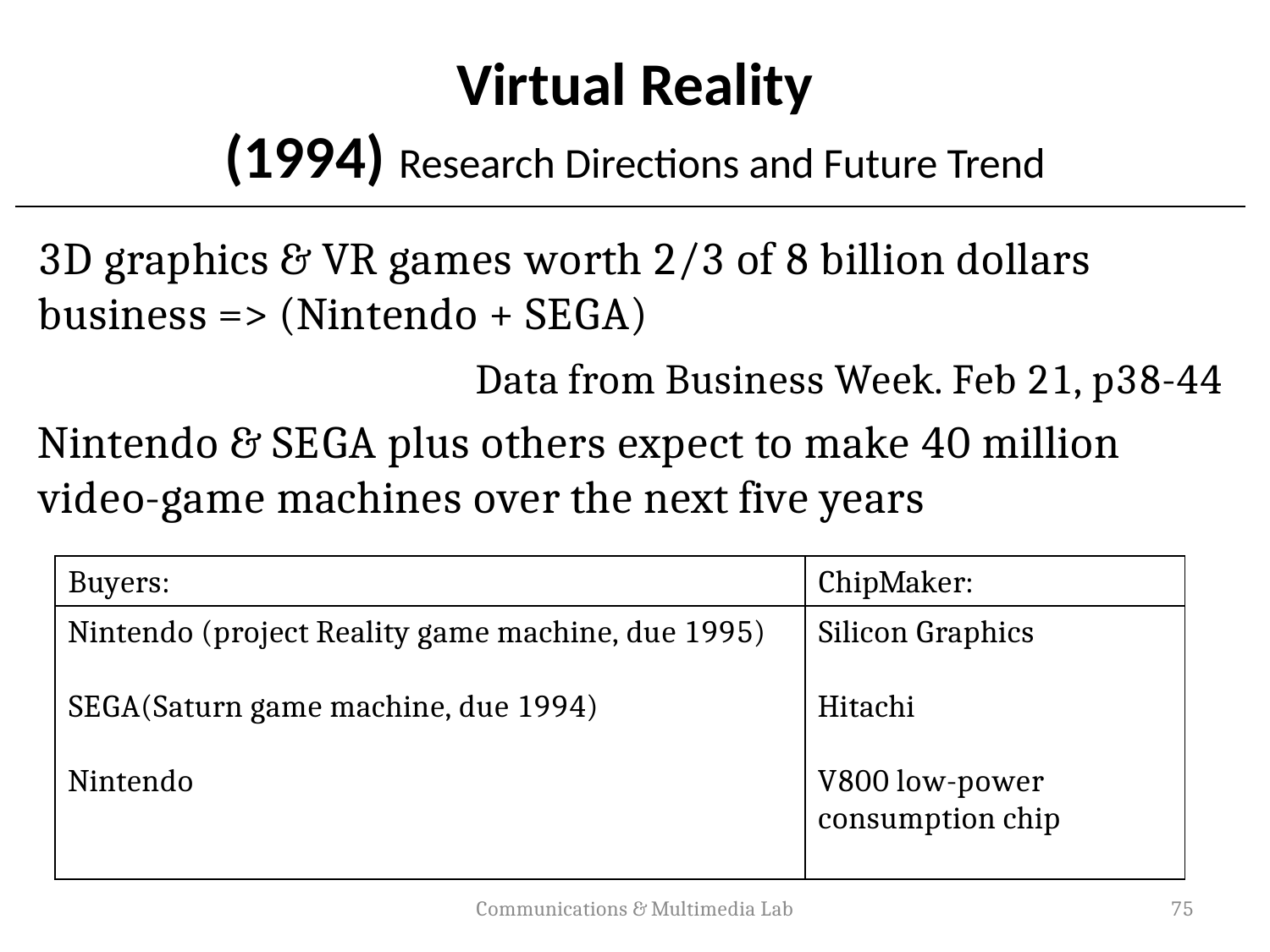

# Virtual Reality (1994) Research Directions and Future Trend
3D graphics & VR games worth 2/3 of 8 billion dollars business => (Nintendo + SEGA)
	Data from Business Week. Feb 21, p38-44
Nintendo & SEGA plus others expect to make 40 million video-game machines over the next five years

| Buyers: | ChipMaker: |
| --- | --- |
| Nintendo (project Reality game machine, due 1995) SEGA(Saturn game machine, due 1994) Nintendo | Silicon Graphics Hitachi V800 low-power consumption chip |
Communications & Multimedia Lab
75